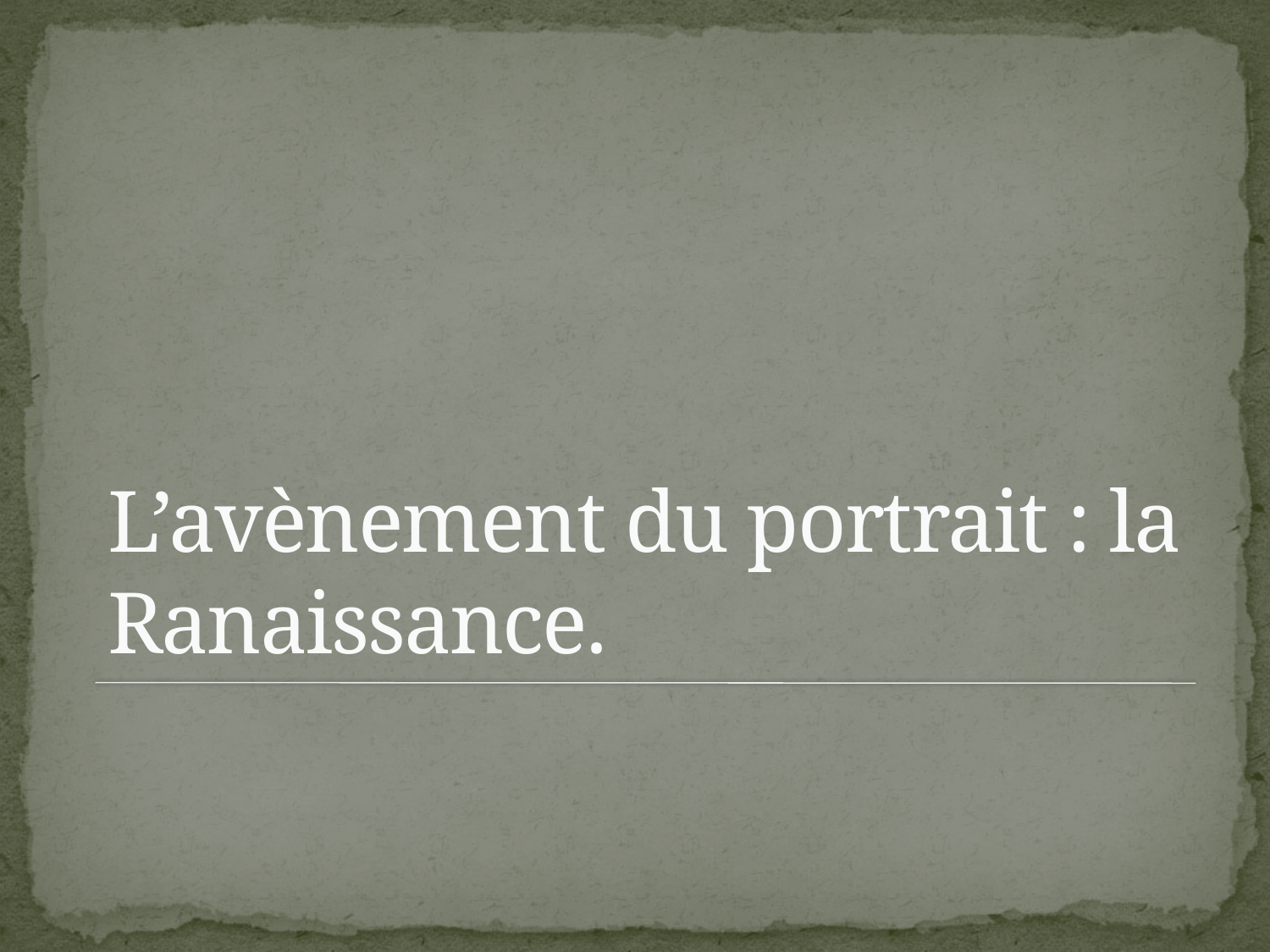

# L’avènement du portrait : la Ranaissance.